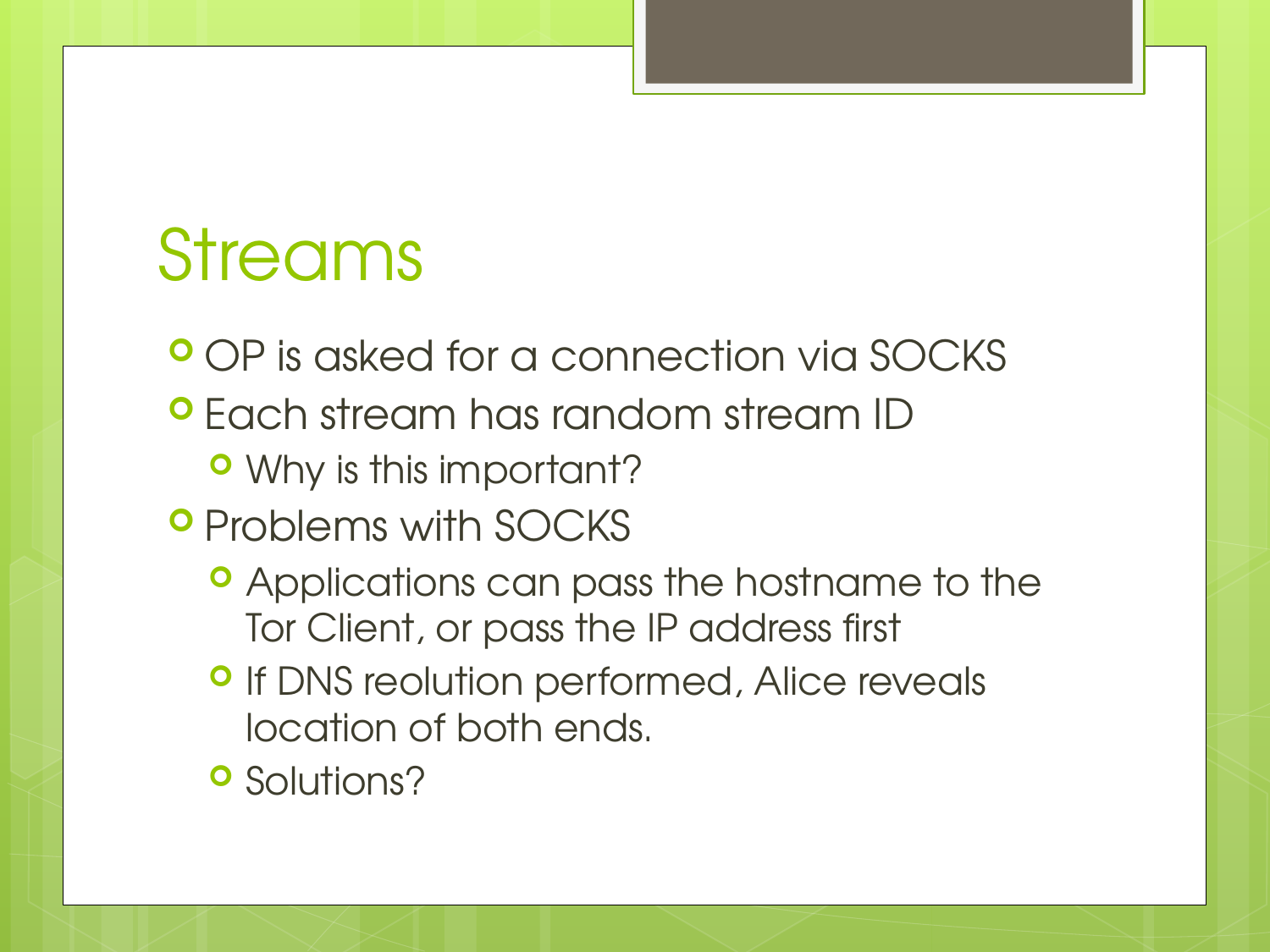

# Streams
OP is asked for a connection via SOCKS
Each stream has random stream ID
Why is this important?
Problems with SOCKS
Applications can pass the hostname to the Tor Client, or pass the IP address first
If DNS reolution performed, Alice reveals location of both ends.
Solutions?